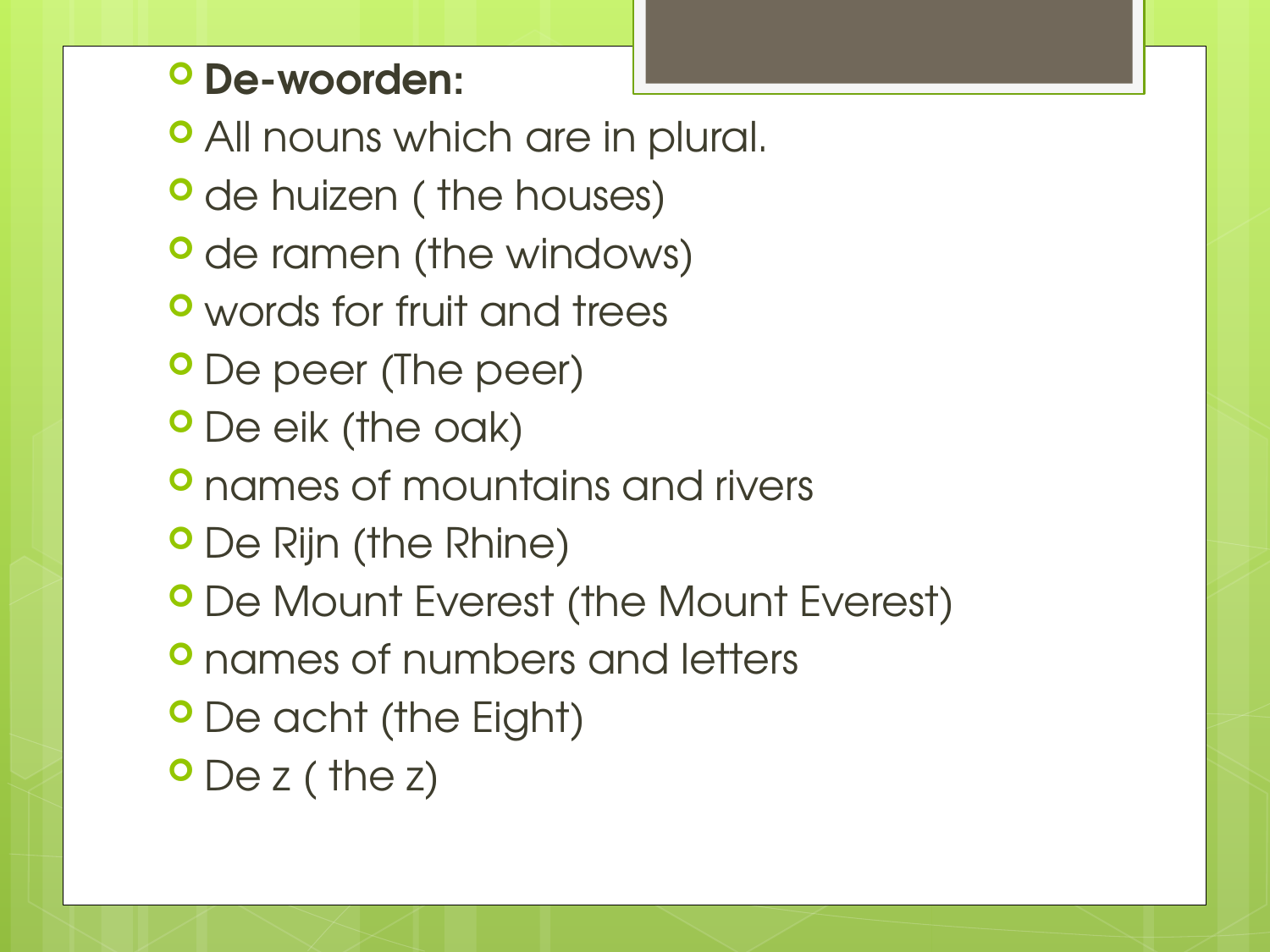

De-woorden:
All nouns which are in plural.
de huizen ( the houses)
de ramen (the windows)
words for fruit and trees
De peer (The peer)
De eik (the oak)
names of mountains and rivers
De Rijn (the Rhine)
De Mount Everest (the Mount Everest)
names of numbers and letters
De acht (the Eight)
De z ( the z)